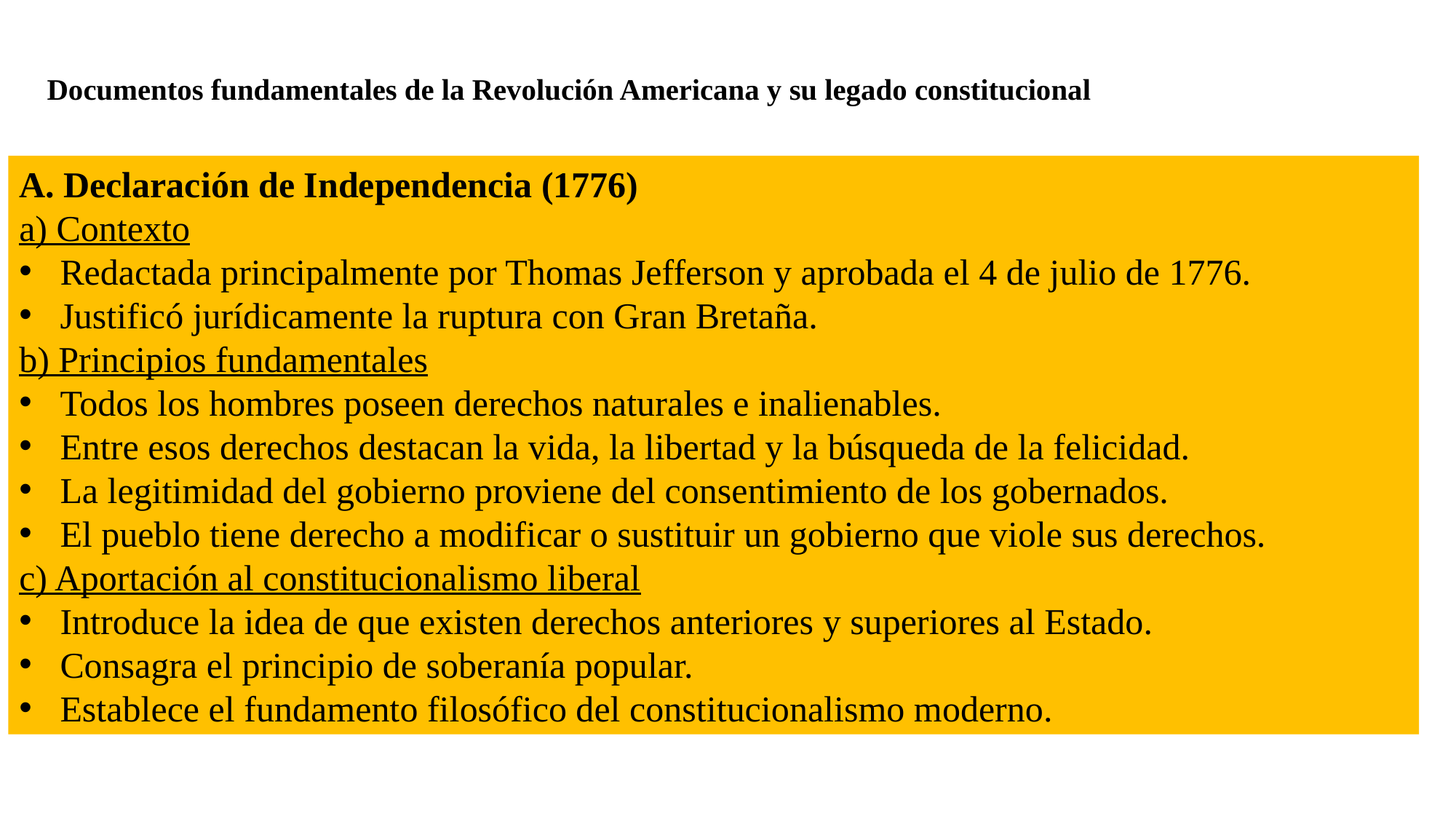

# Documentos fundamentales de la Revolución Americana y su legado constitucional

A. Declaración de Independencia (1776)
a) Contexto
Redactada principalmente por Thomas Jefferson y aprobada el 4 de julio de 1776.
Justificó jurídicamente la ruptura con Gran Bretaña.
b) Principios fundamentales
Todos los hombres poseen derechos naturales e inalienables.
Entre esos derechos destacan la vida, la libertad y la búsqueda de la felicidad.
La legitimidad del gobierno proviene del consentimiento de los gobernados.
El pueblo tiene derecho a modificar o sustituir un gobierno que viole sus derechos.
c) Aportación al constitucionalismo liberal
Introduce la idea de que existen derechos anteriores y superiores al Estado.
Consagra el principio de soberanía popular.
Establece el fundamento filosófico del constitucionalismo moderno.